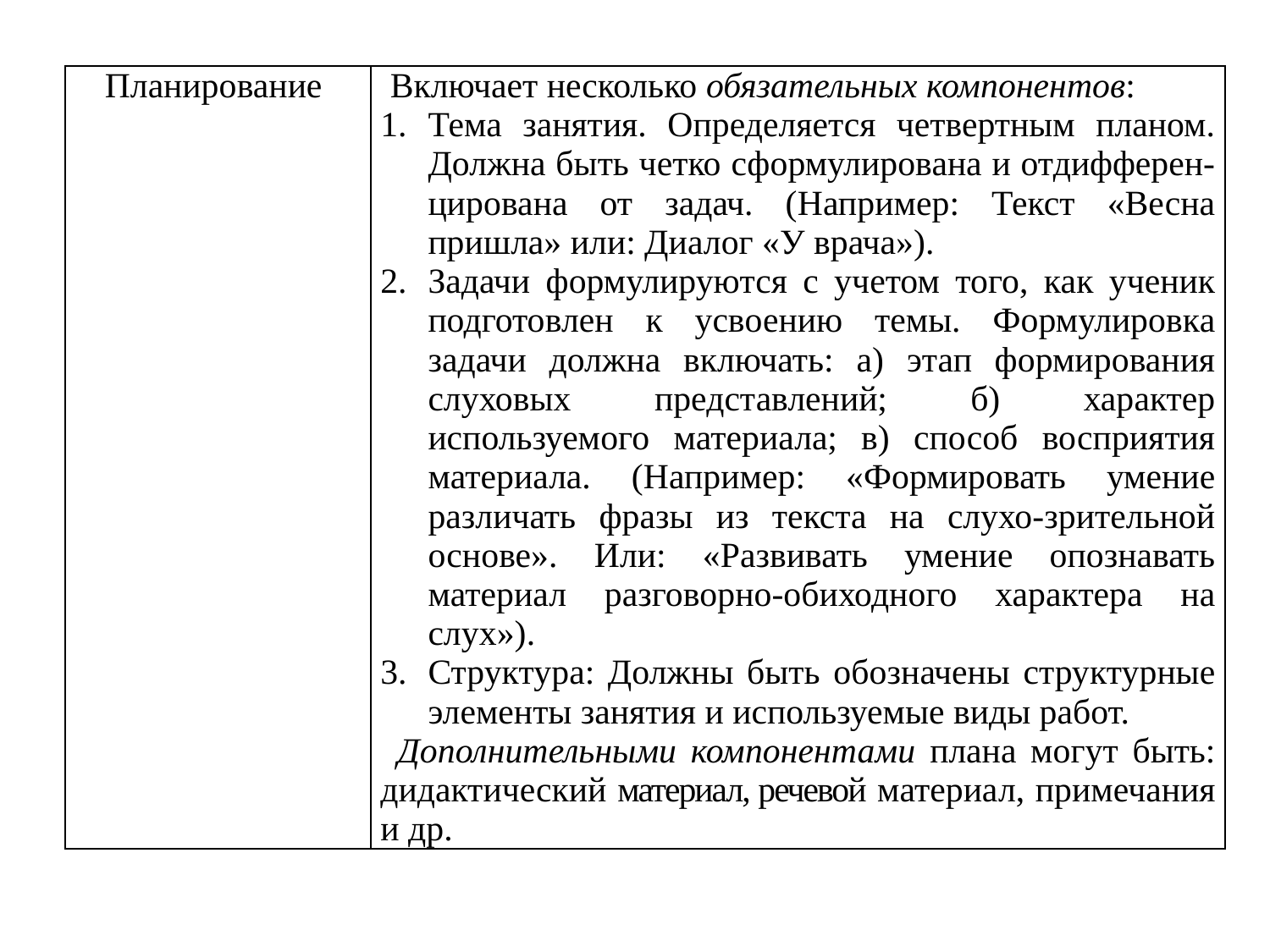

| Планирование | Включает несколько обязательных компонентов: Тема занятия. Определяется четвертным планом. Должна быть четко сформулирована и отдифферен-цирована от задач. (Например: Текст «Весна пришла» или: Диалог «У врача»). Задачи формулируются с учетом того, как ученик подготовлен к усвоению темы. Формулировка задачи должна включать: а) этап формирования слуховых представлений; б) характер используемого материала; в) способ восприятия материала. (Например: «Формировать умение различать фразы из текста на слухо-зрительной основе». Или: «Развивать умение опознавать материал разговорно-обиходного характера на слух»). Структура: Должны быть обозначены структурные элементы занятия и используемые виды работ. Дополнительными компонентами плана могут быть: дидактический материал, речевой материал, примечания и др. |
| --- | --- |